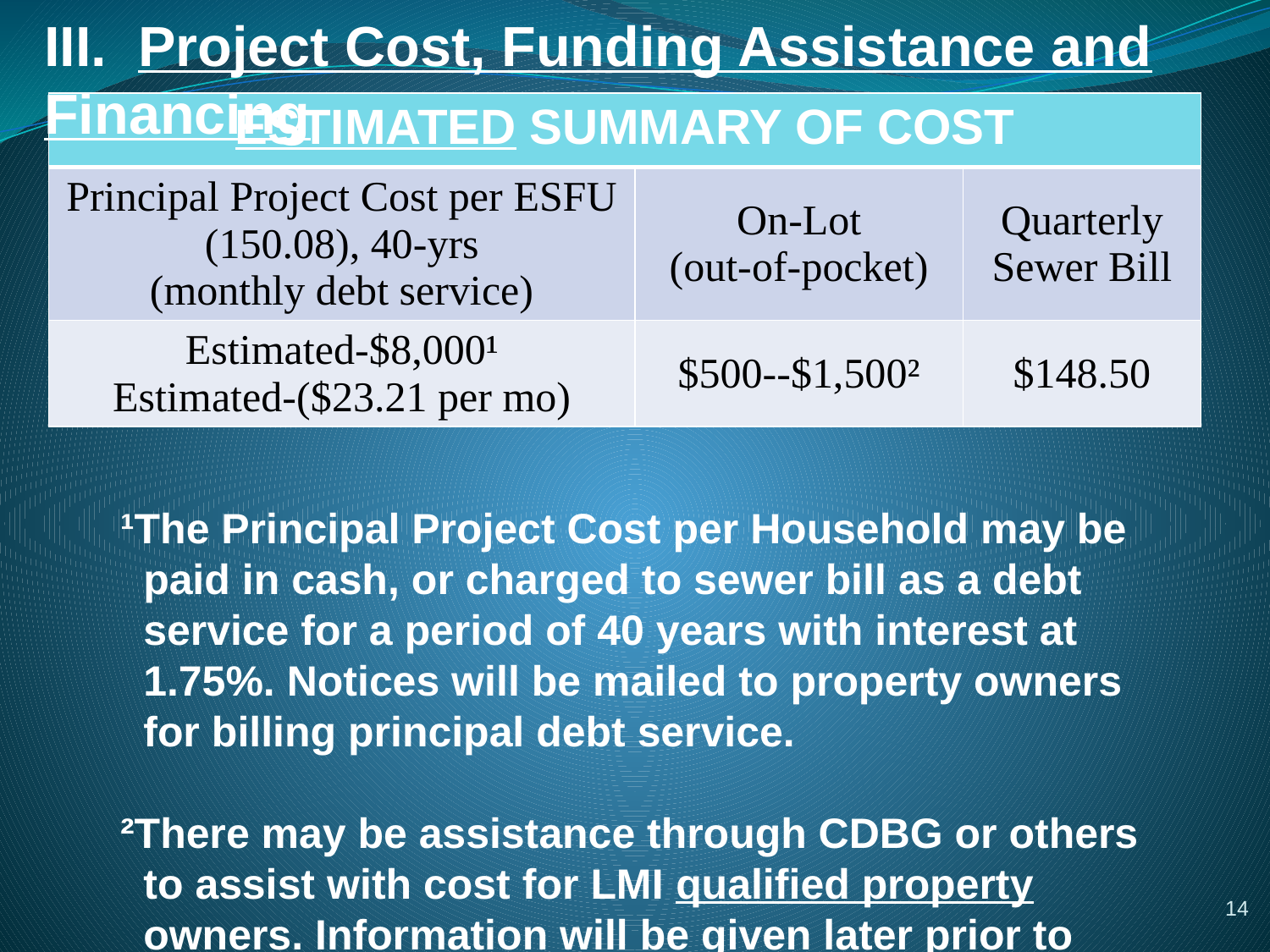

III.  Project Cost, Funding Assistance and Financing
| ESTIMATED SUMMARY OF COST |  |  |
| --- | --- | --- |
| Principal Project Cost per ESFU (150.08), 40-yrs (monthly debt service) | On-Lot (out-of-pocket) | Quarterly Sewer Bill |
| Estimated-$8,000¹ Estimated-($23.21 per mo) | $500--$1,500² | $148.50 |
¹The Principal Project Cost per Household may be paid in cash, or charged to sewer bill as a debt service for a period of 40 years with interest at 1.75%. Notices will be mailed to property owners for billing principal debt service.
²There may be assistance through CDBG or others to assist with cost for LMI qualified property owners. Information will be given later prior to connection notice for these funds.
14